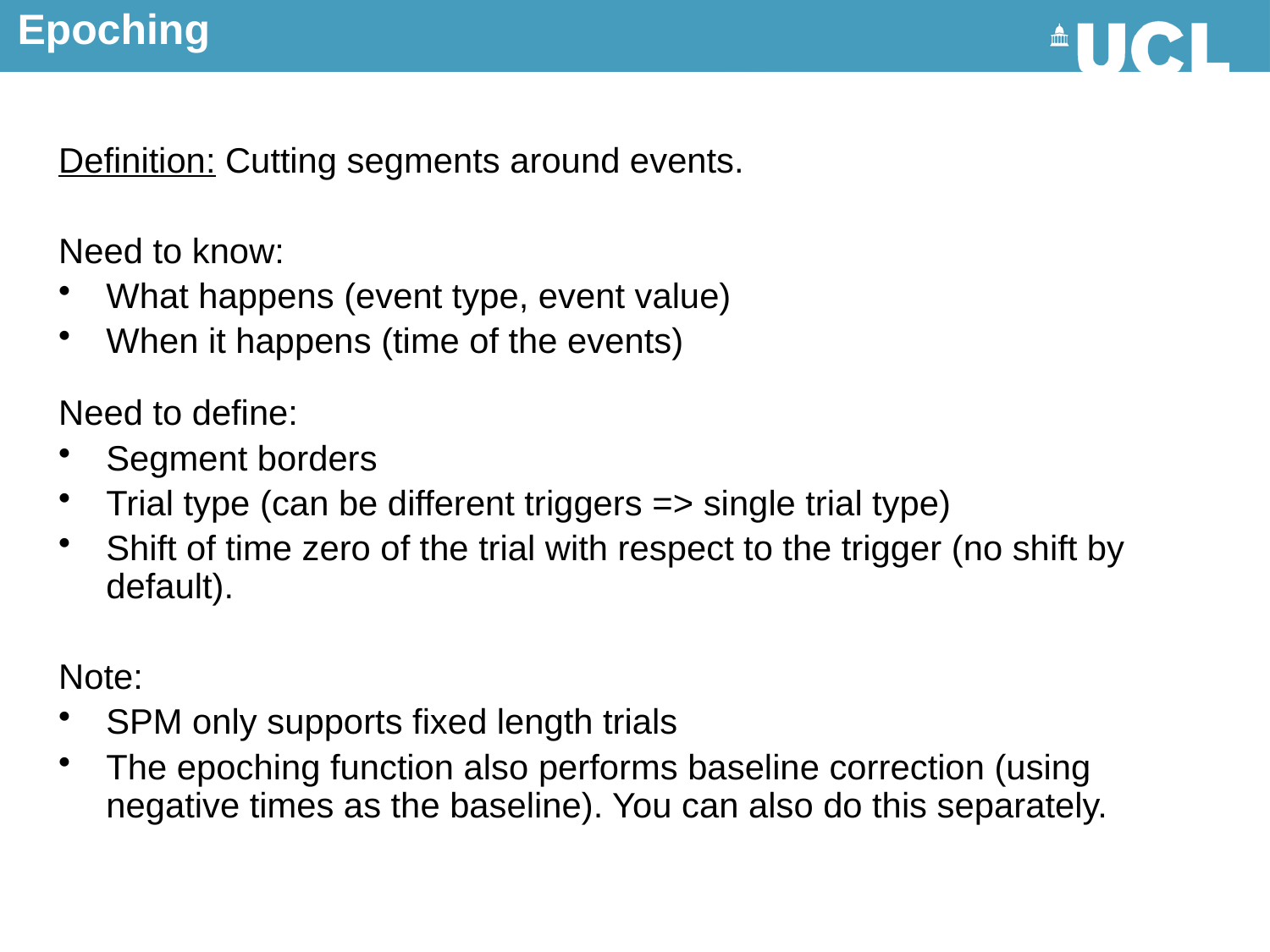

Epoching
Definition: Cutting segments around events.

Need to know:
What happens (event type, event value)
When it happens (time of the events)

Need to define:
Segment borders
Trial type (can be different triggers => single trial type)
Shift of time zero of the trial with respect to the trigger (no shift by default).

Note:
SPM only supports fixed length trials
The epoching function also performs baseline correction (using negative times as the baseline). You can also do this separately.